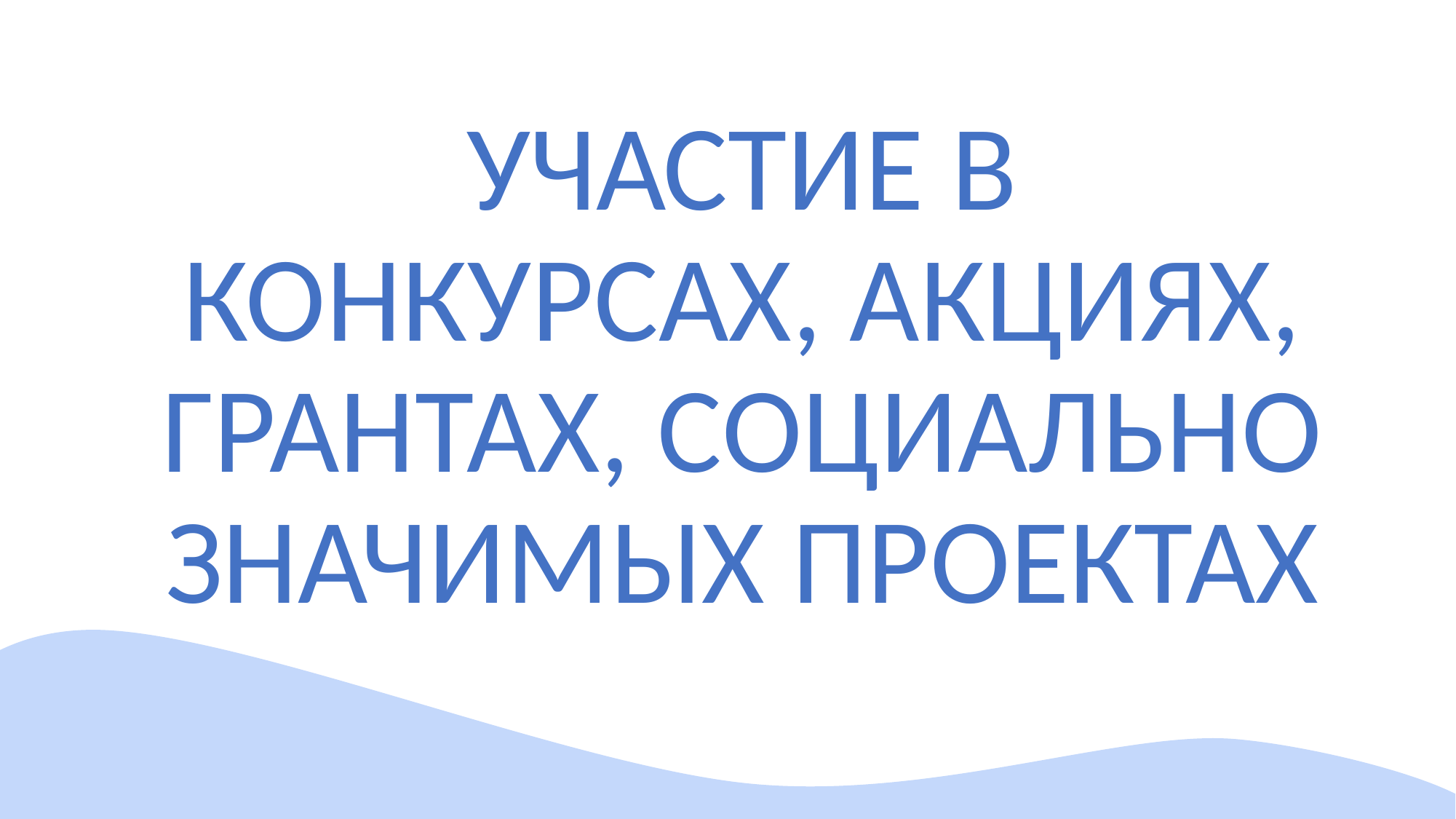

# УЧАСТИЕ В КОНКУРСАХ, АКЦИЯХ, ГРАНТАХ, СОЦИАЛЬНО ЗНАЧИМЫХ ПРОЕКТАХ